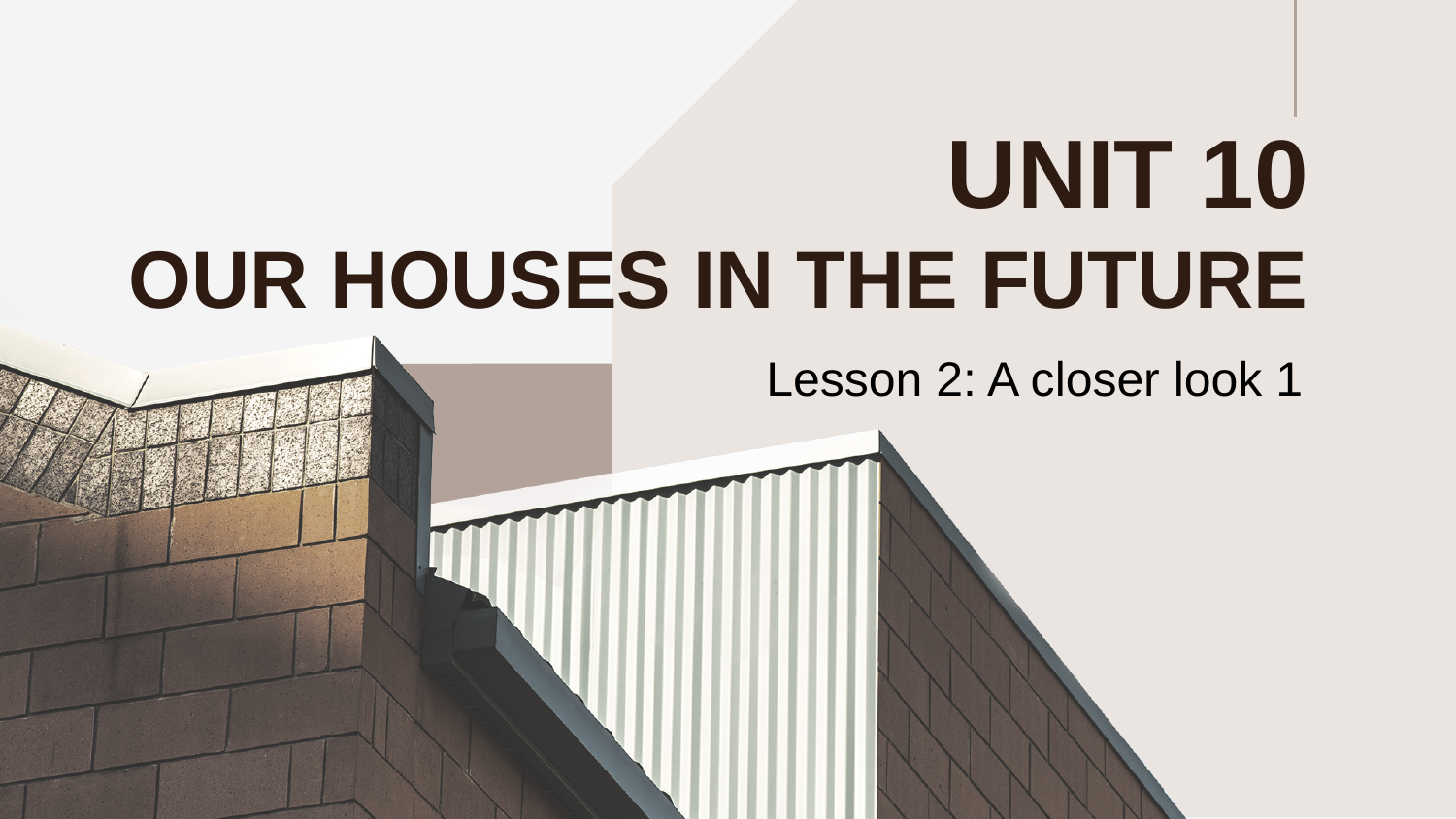

# UNIT 10 OUR HOUSES IN THE FUTURE
Lesson 2: A closer look 1